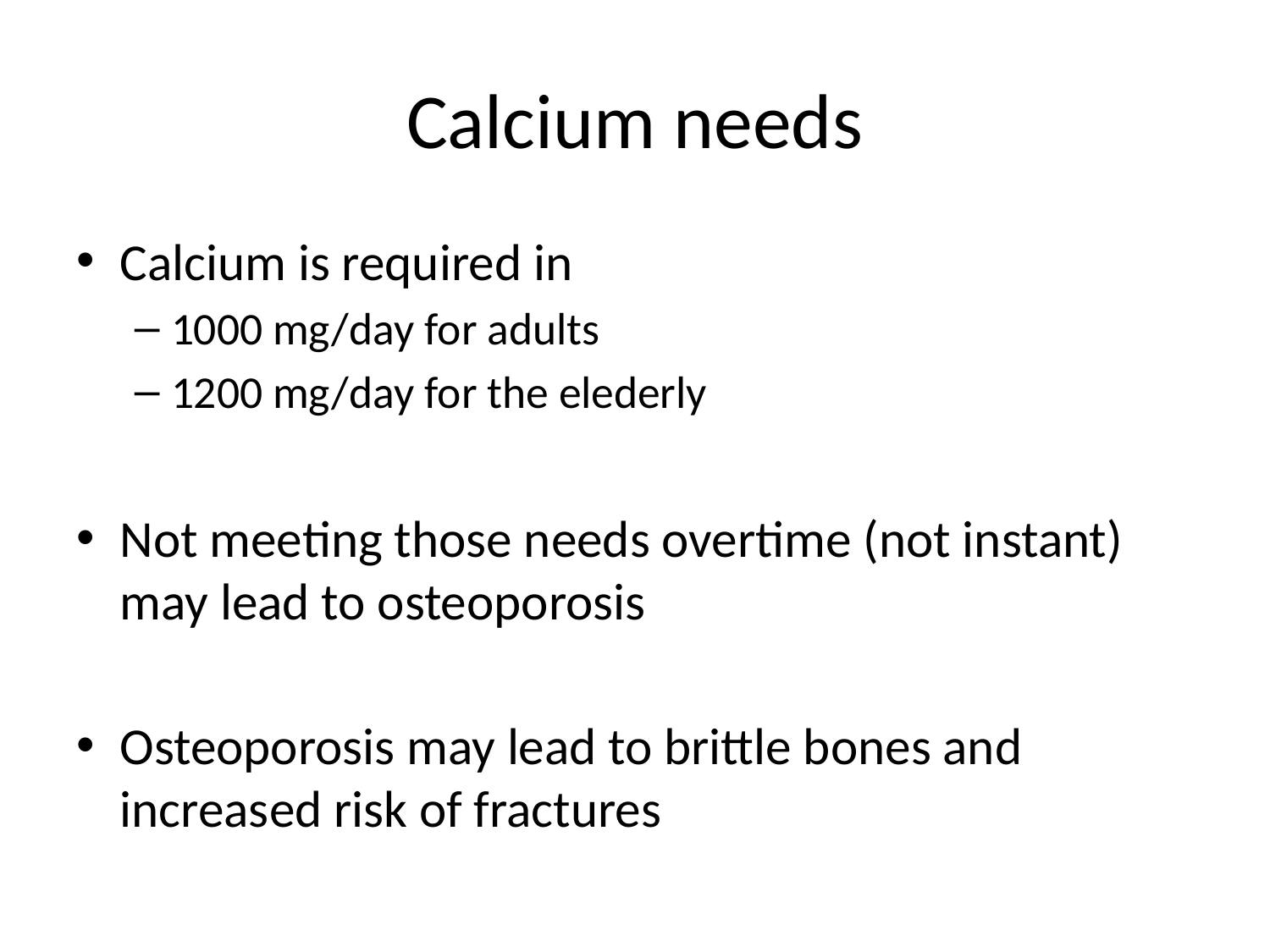

# Calcium needs
Calcium is required in
1000 mg/day for adults
1200 mg/day for the elederly

Not meeting those needs overtime (not instant) may lead to osteoporosis

Osteoporosis may lead to brittle bones and increased risk of fractures